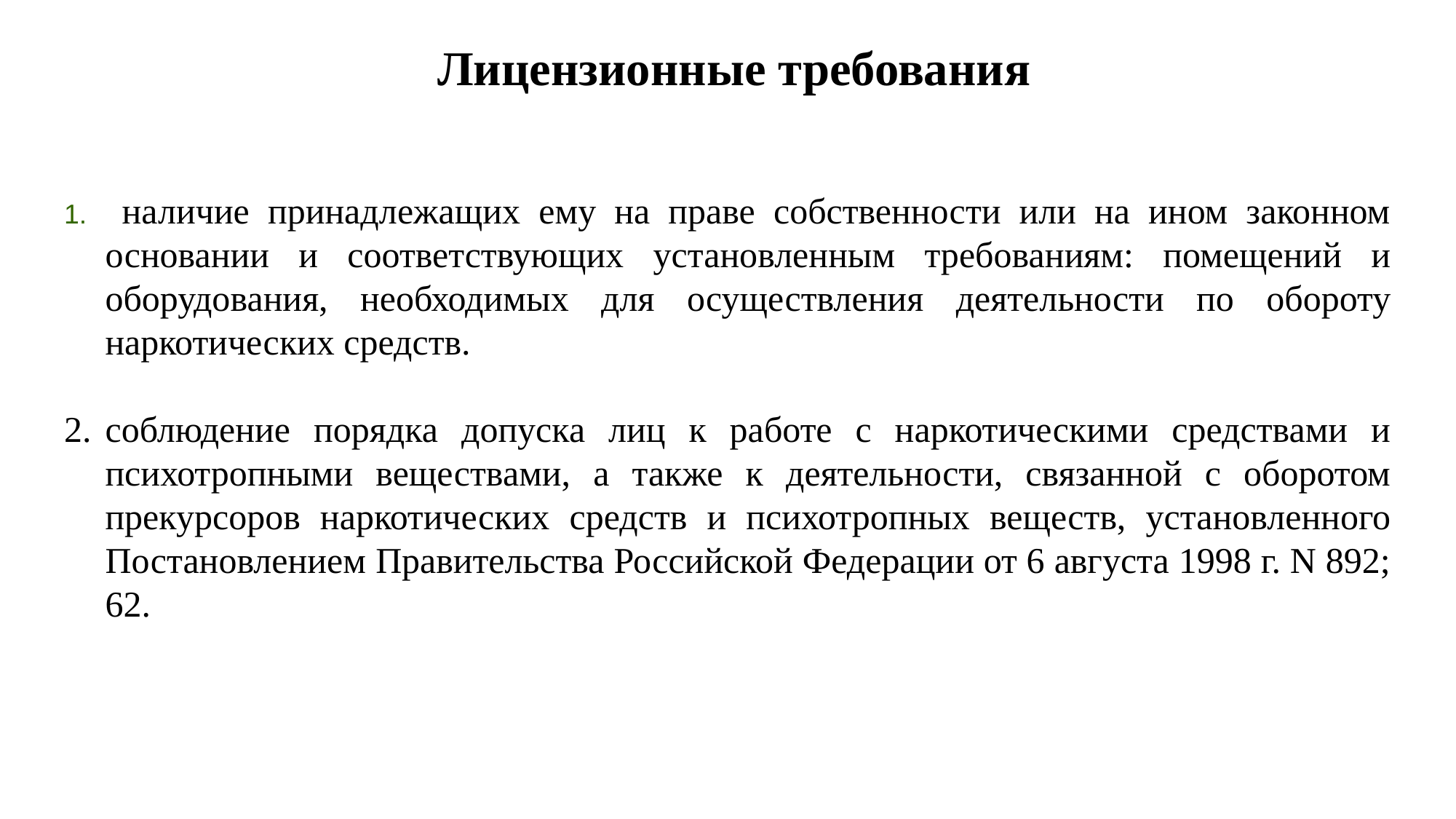

Лицензионные требования
 наличие принадлежащих ему на праве собственности или на ином законном основании и соответствующих установленным требованиям: помещений и оборудования, необходимых для осуществления деятельности по обороту наркотических средств.

соблюдение порядка допуска лиц к работе с наркотическими средствами и психотропными веществами, а также к деятельности, связанной с оборотом прекурсоров наркотических средств и психотропных веществ, установленного Постановлением Правительства Российской Федерации от 6 августа 1998 г. N 892; 62.